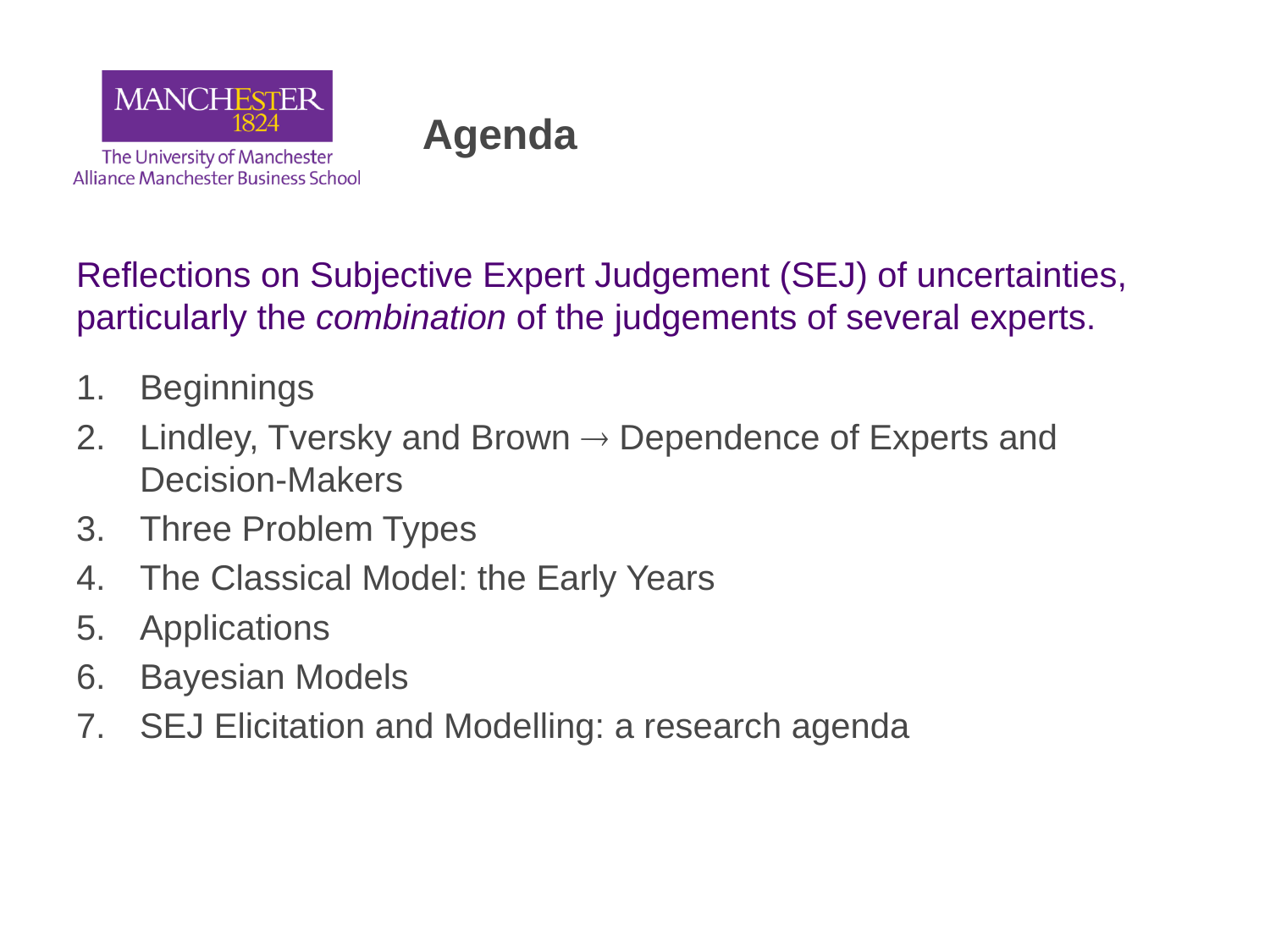

# Agenda
Reflections on Subjective Expert Judgement (SEJ) of uncertainties, particularly the combination of the judgements of several experts.
Beginnings
Lindley, Tversky and Brown → Dependence of Experts and Decision-Makers
Three Problem Types
The Classical Model: the Early Years
Applications
Bayesian Models
SEJ Elicitation and Modelling: a research agenda